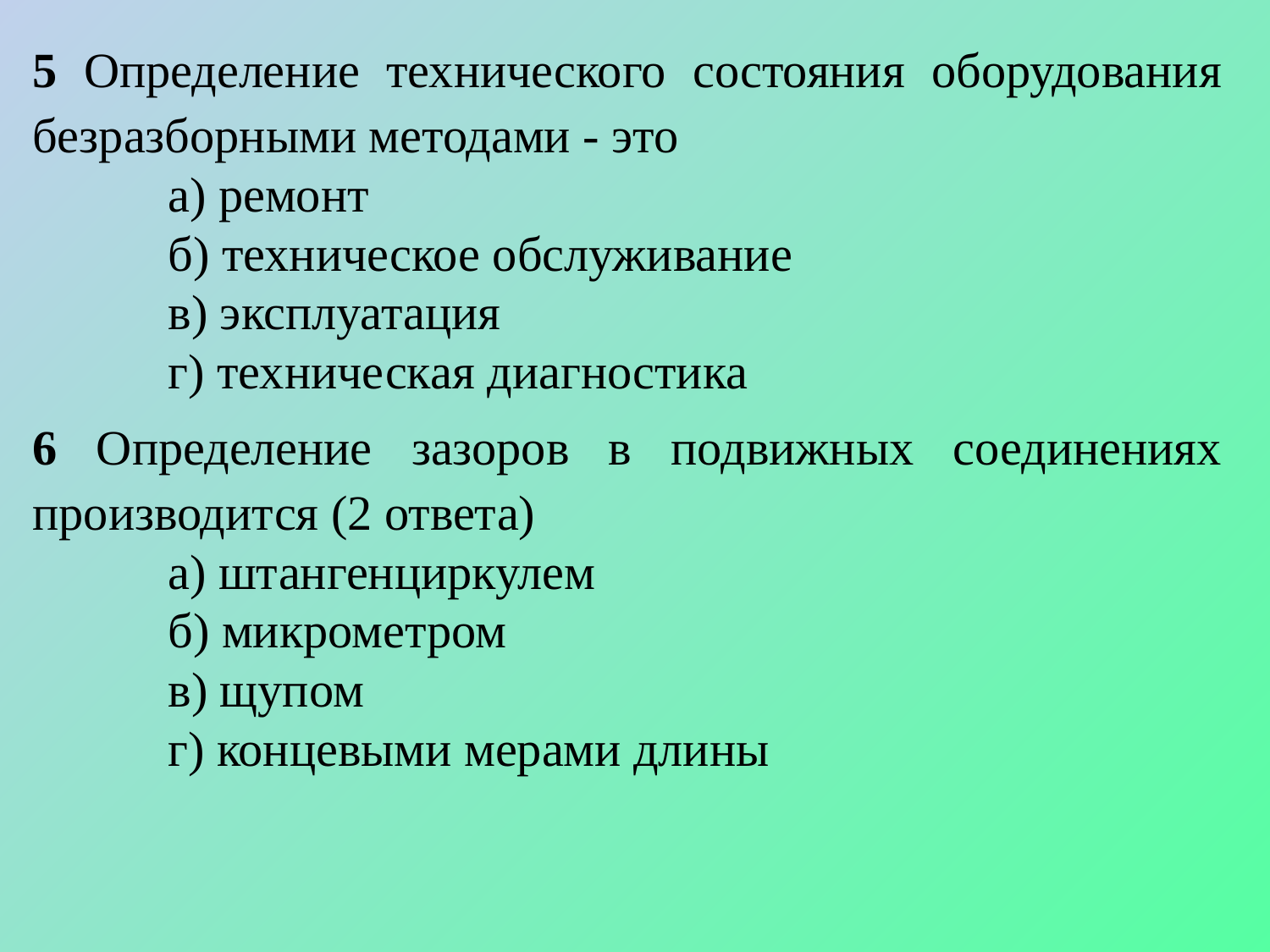

5 Определение технического состояния оборудования безразборными методами - это
а) ремонт
б) техническое обслуживание
в) эксплуатация
г) техническая диагностика
6 Определение зазоров в подвижных соединениях производится (2 ответа)
а) штангенциркулем
б) микрометром
в) щупом
г) концевыми мерами длины